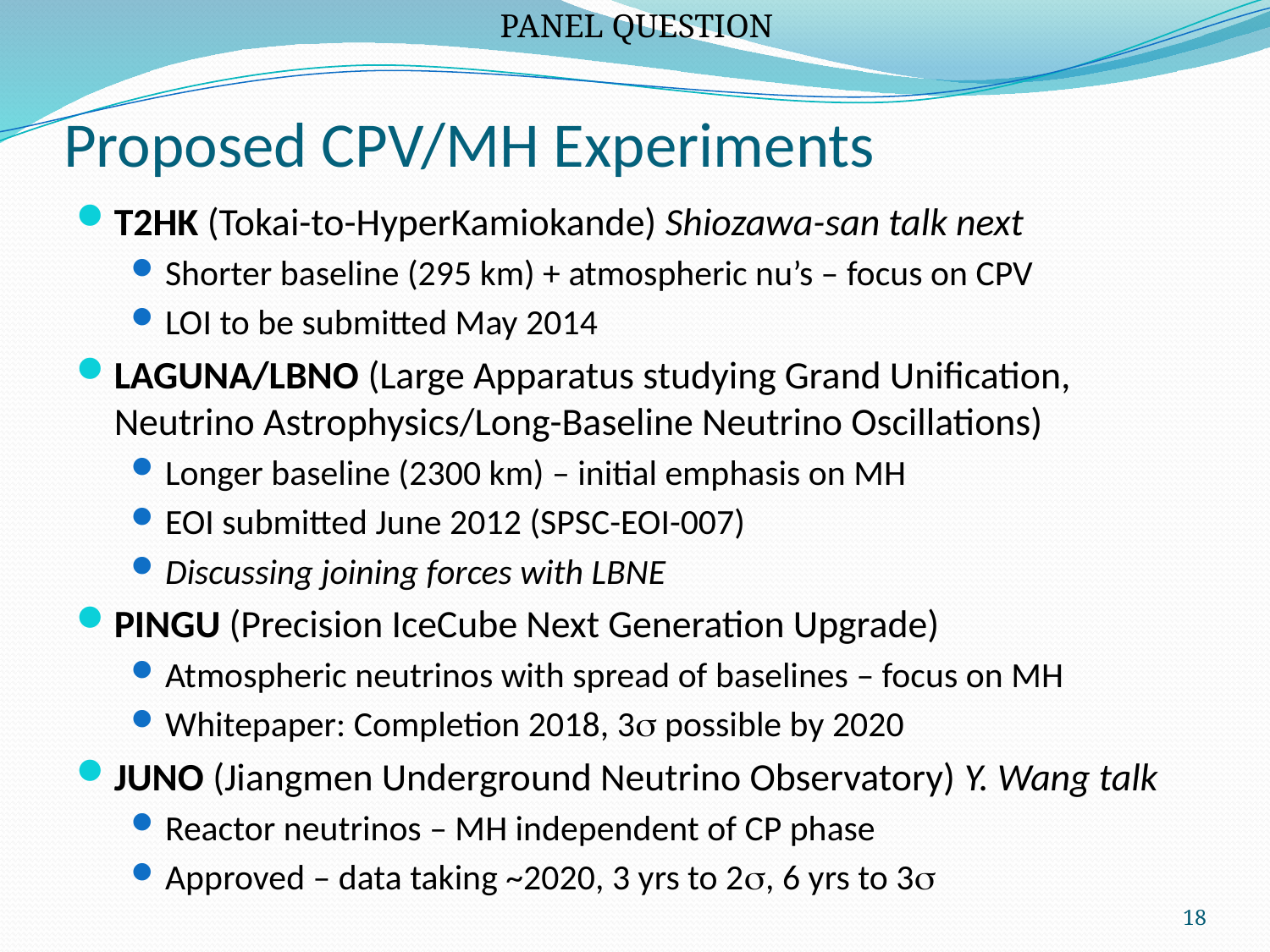

PANEL QUESTION
# Proposed CPV/MH Experiments
T2HK (Tokai-to-HyperKamiokande) Shiozawa-san talk next
Shorter baseline (295 km) + atmospheric nu’s – focus on CPV
LOI to be submitted May 2014
LAGUNA/LBNO (Large Apparatus studying Grand Unification, Neutrino Astrophysics/Long-Baseline Neutrino Oscillations)
Longer baseline (2300 km) – initial emphasis on MH
EOI submitted June 2012 (SPSC-EOI-007)
Discussing joining forces with LBNE
PINGU (Precision IceCube Next Generation Upgrade)
Atmospheric neutrinos with spread of baselines – focus on MH
Whitepaper: Completion 2018, 3σ possible by 2020
JUNO (Jiangmen Underground Neutrino Observatory) Y. Wang talk
Reactor neutrinos – MH independent of CP phase
Approved – data taking ~2020, 3 yrs to 2σ, 6 yrs to 3σ

18